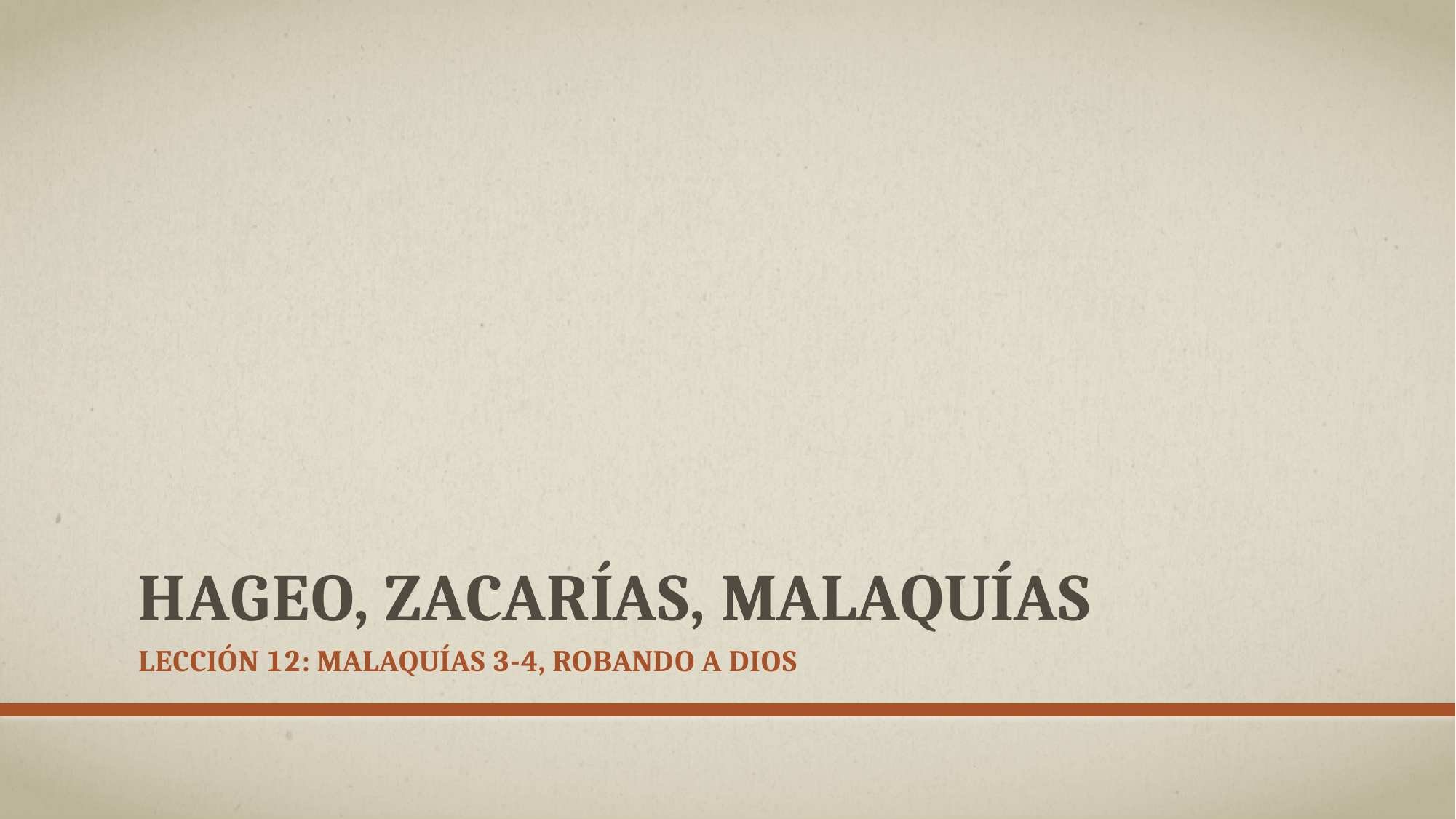

# Hageo, Zacarías, Malaquías
Lección 12: Malaquías 3-4, robaNDO a dios